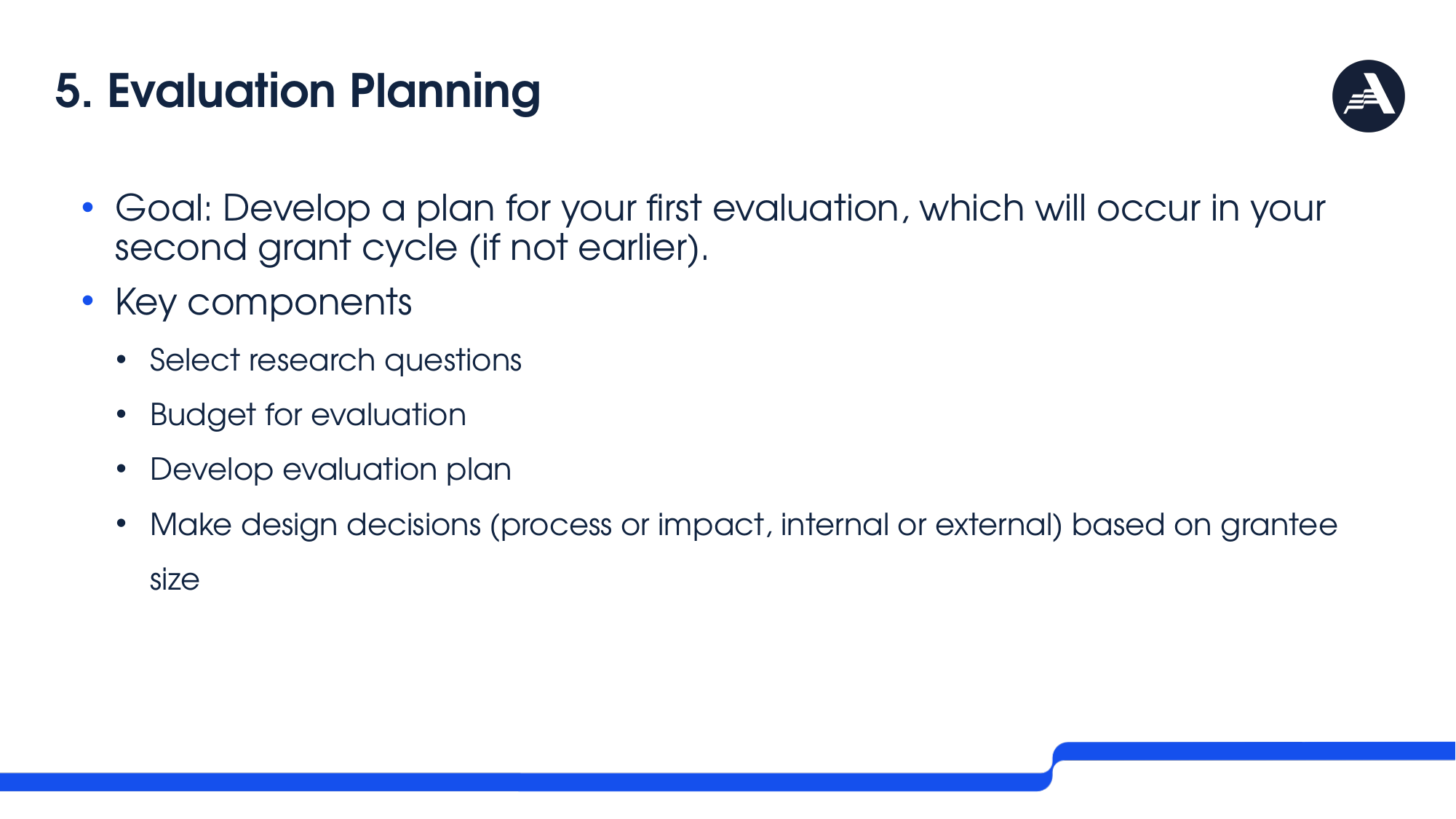

# 5. Evaluation Planning
Goal: Develop a plan for your first evaluation, which will occur in your second grant cycle (if not earlier).
Key components
Select research questions
Budget for evaluation
Develop evaluation plan
Make design decisions (process or impact, internal or external) based on grantee size